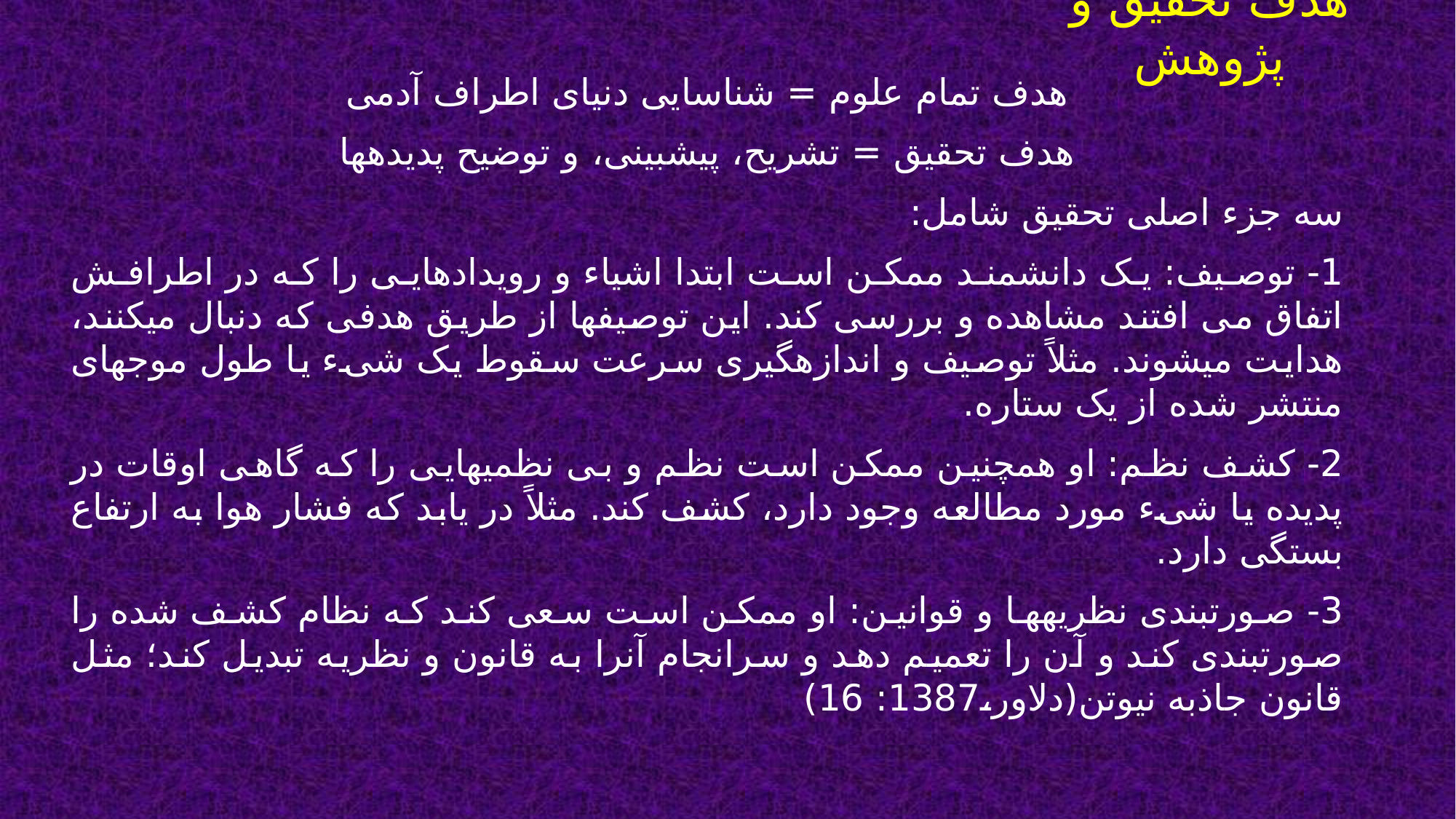

# هدف تحقیق و پژوهش
هدف تمام علوم = شناسایی دنیای اطراف آدمی
هدف تحقیق = تشریح، پیش­بینی، و توضیح پدیده­ها
سه جزء اصلی تحقیق شامل:
1- توصیف: یک دانشمند ممکن است ابتدا اشیاء و رویدادهایی را که در اطرافش اتفاق می افتند مشاهده و بررسی کند. این توصیف­ها از طریق هدفی که دنبال می­کنند، هدایت می­شوند. مثلاً توصیف و اندازه­گیری سرعت سقوط یک شیء یا طول موج­های منتشر شده از یک ستاره.
2- کشف نظم: او همچنین ممکن است نظم و بی نظمی­هایی را که گاهی اوقات در پدیده یا شیء مورد مطالعه وجود دارد، کشف کند. مثلاً در یابد که فشار هوا به ارتفاع بستگی دارد.
3- صورت­بندی نظریه­ها و قوانین: او ممکن است سعی کند که نظام کشف شده را صورت­بندی کند و آن را تعمیم دهد و سرانجام آن­را به قانون و نظریه تبدیل کند؛ مثل قانون جاذبه نیوتن(دلاور،1387: 16)